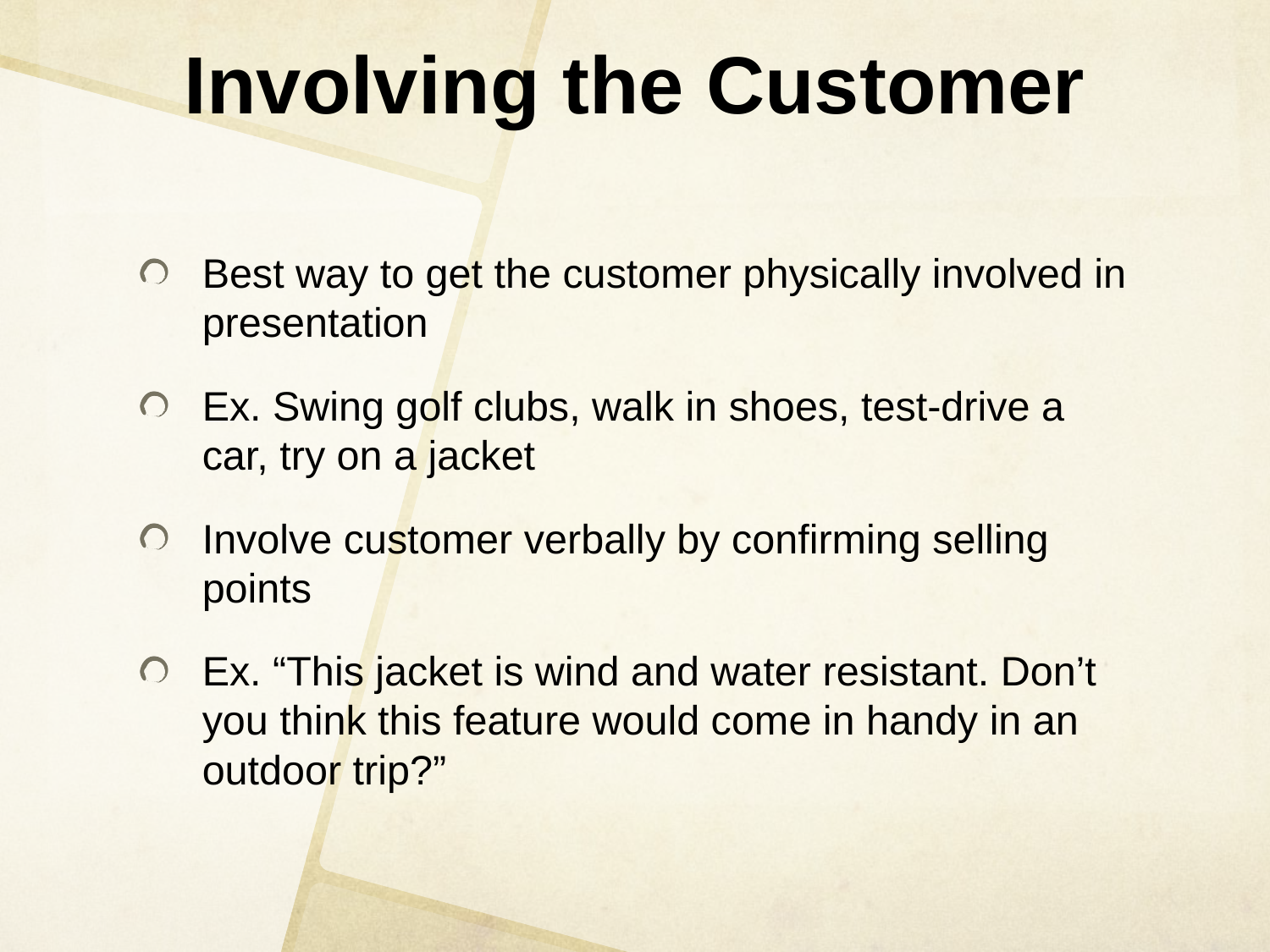

# Involving the Customer
Best way to get the customer physically involved in presentation
Ex. Swing golf clubs, walk in shoes, test-drive a car, try on a jacket
Involve customer verbally by confirming selling points
Ex. “This jacket is wind and water resistant. Don’t you think this feature would come in handy in an outdoor trip?”